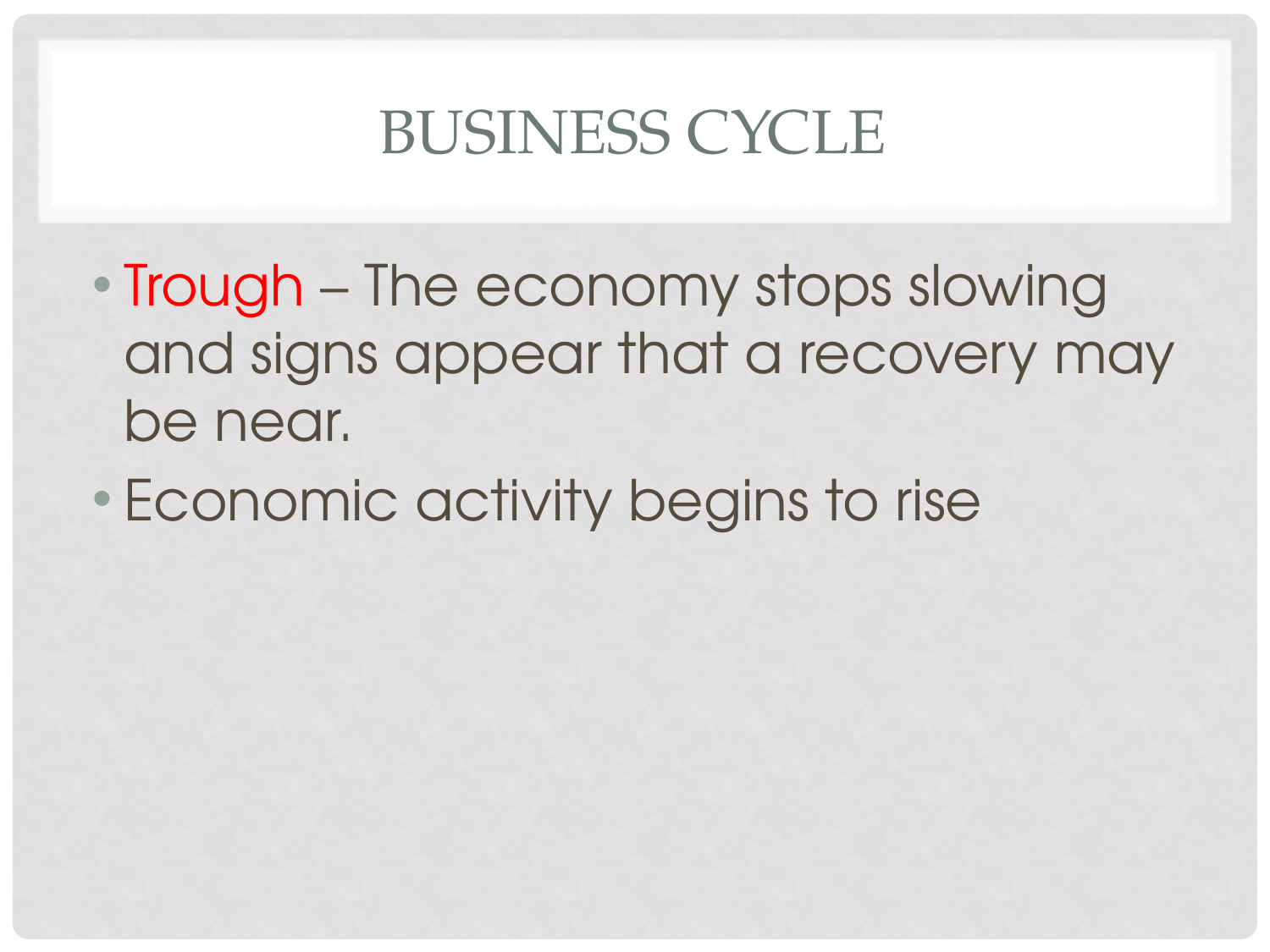

# Business Cycle
Trough – The economy stops slowing and signs appear that a recovery may be near.
Economic activity begins to rise